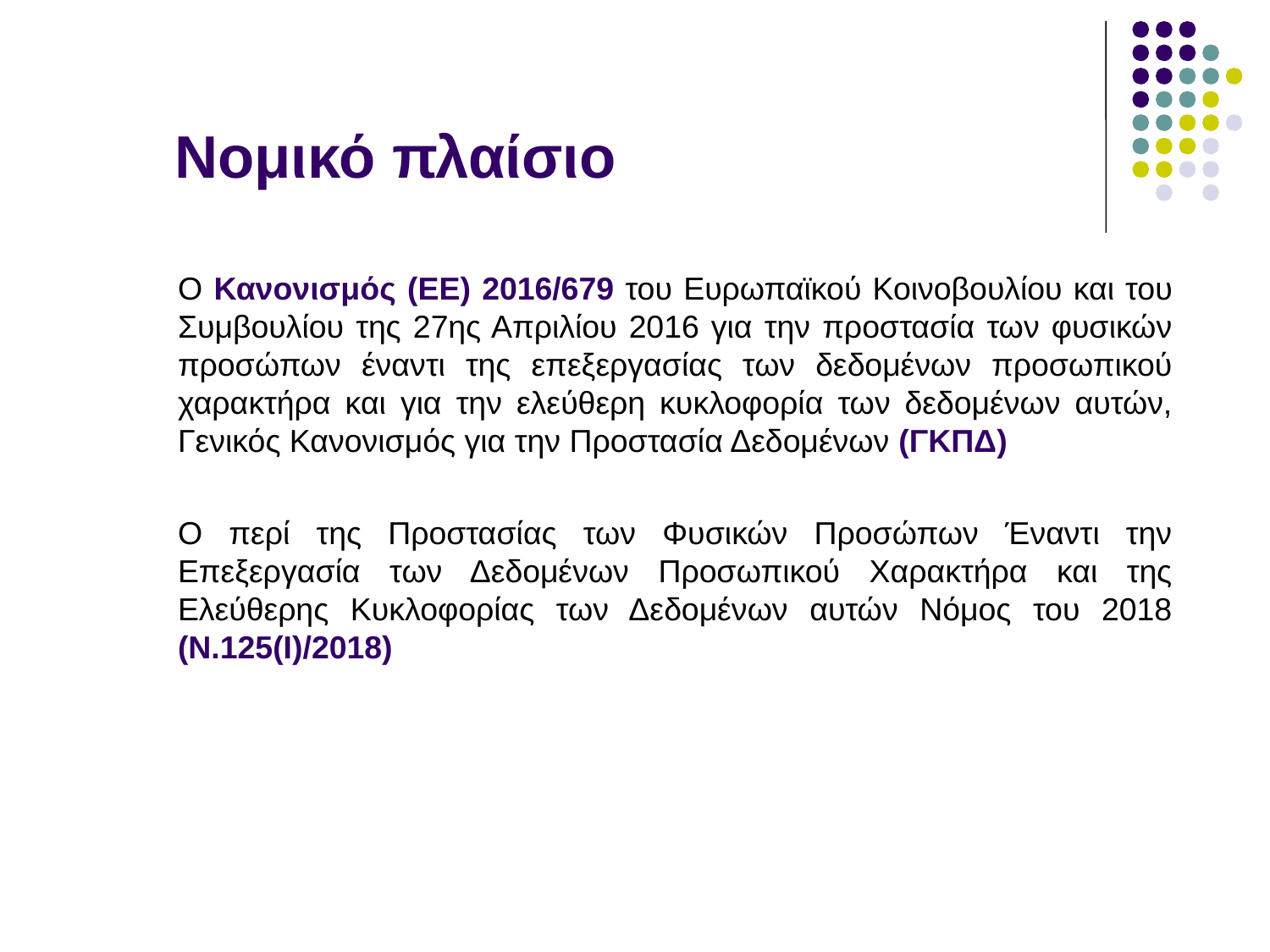

# Νομικό πλαίσιο

Ο Κανονισμός (ΕΕ) 2016/679 του Ευρωπαϊκού Κοινοβουλίου και του Συμβουλίου της 27ης Απριλίου 2016 για την προστασία των φυσικών προσώπων έναντι της επεξεργασίας των δεδομένων προσωπικού χαρακτήρα και για την ελεύθερη κυκλοφορία των δεδομένων αυτών, Γενικός Κανονισμός για την Προστασία Δεδομένων (ΓΚΠΔ)

Ο περί της Προστασίας των Φυσικών Προσώπων Έναντι την Επεξεργασία των Δεδομένων Προσωπικού Χαρακτήρα και της Ελεύθερης Κυκλοφορίας των Δεδομένων αυτών Νόμος του 2018 (Ν.125(Ι)/2018)